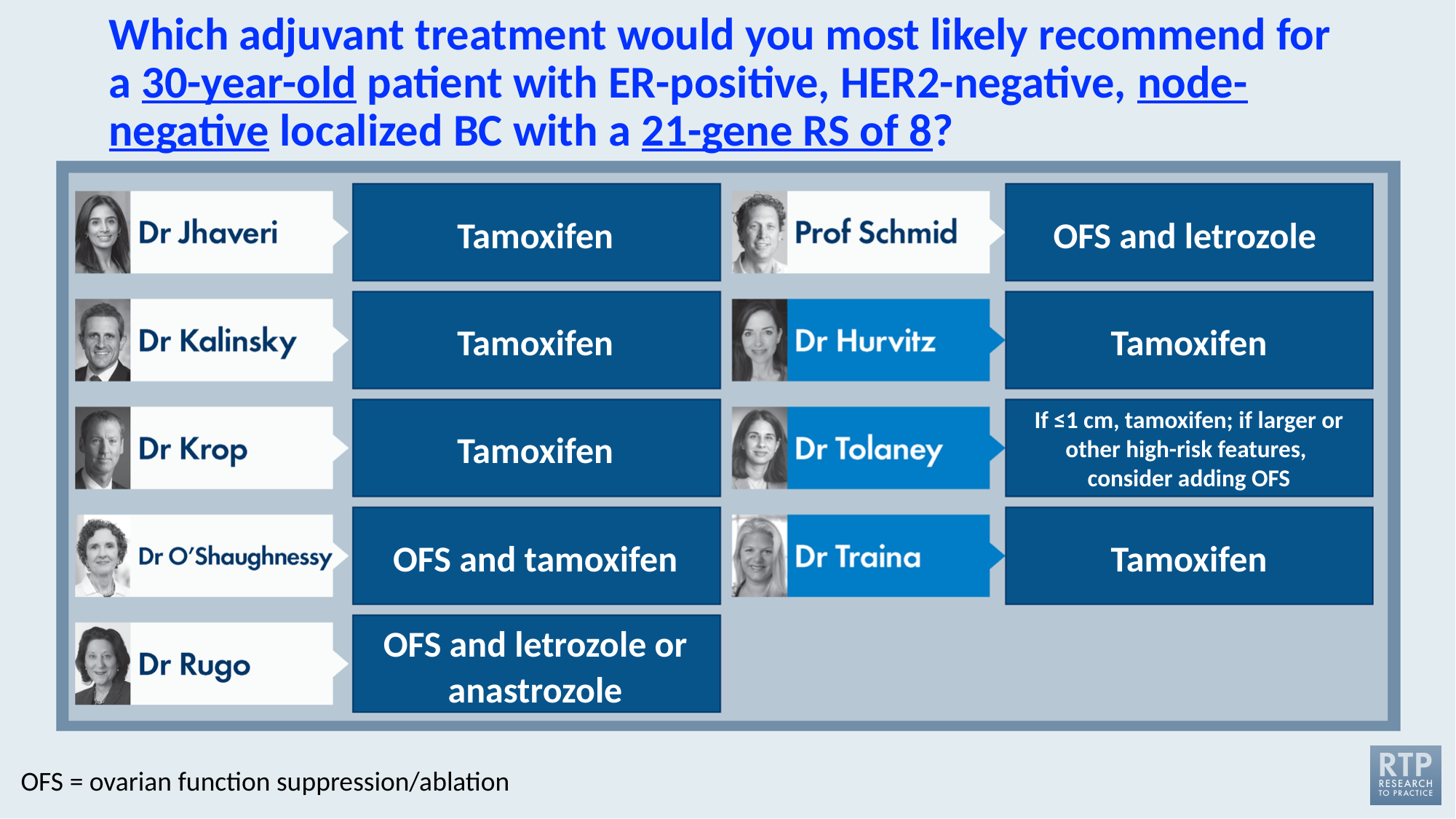

# Which adjuvant treatment would you most likely recommend for a 30-year-old patient with ER-positive, HER2-negative, node-negative localized BC with a 21-gene RS of 8?
Tamoxifen
OFS and letrozole
Tamoxifen
Tamoxifen
Tamoxifen
If ≤1 cm, tamoxifen; if larger or other high-risk features,
consider adding OFS
OFS and tamoxifen
Tamoxifen
OFS and letrozole or anastrozole
OFS = ovarian function suppression/ablation